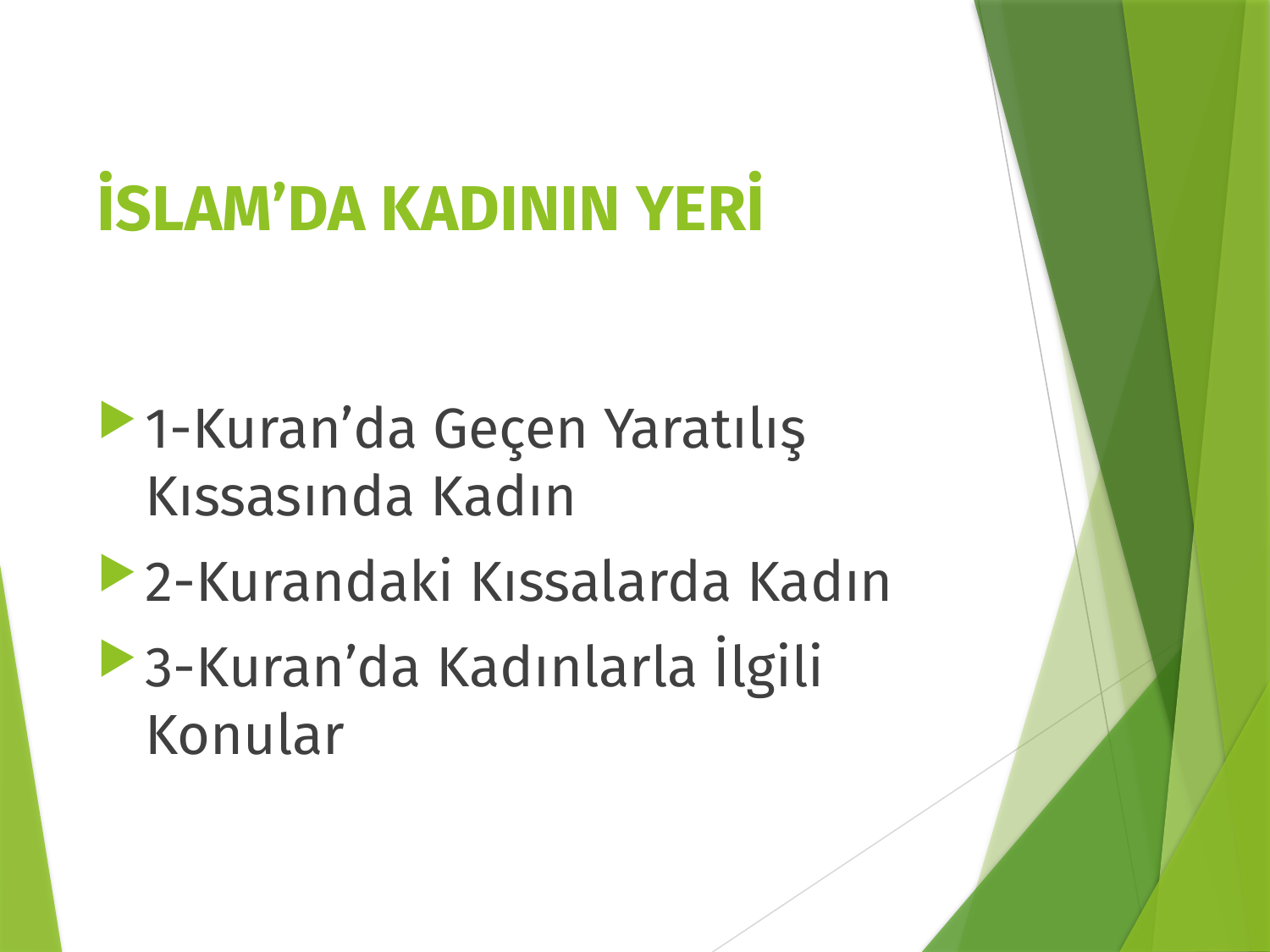

# İSLAM’DA KADININ YERİ

1-Kuran’da Geçen Yaratılış Kıssasında Kadın
2-Kurandaki Kıssalarda Kadın
3-Kuran’da Kadınlarla İlgili Konular